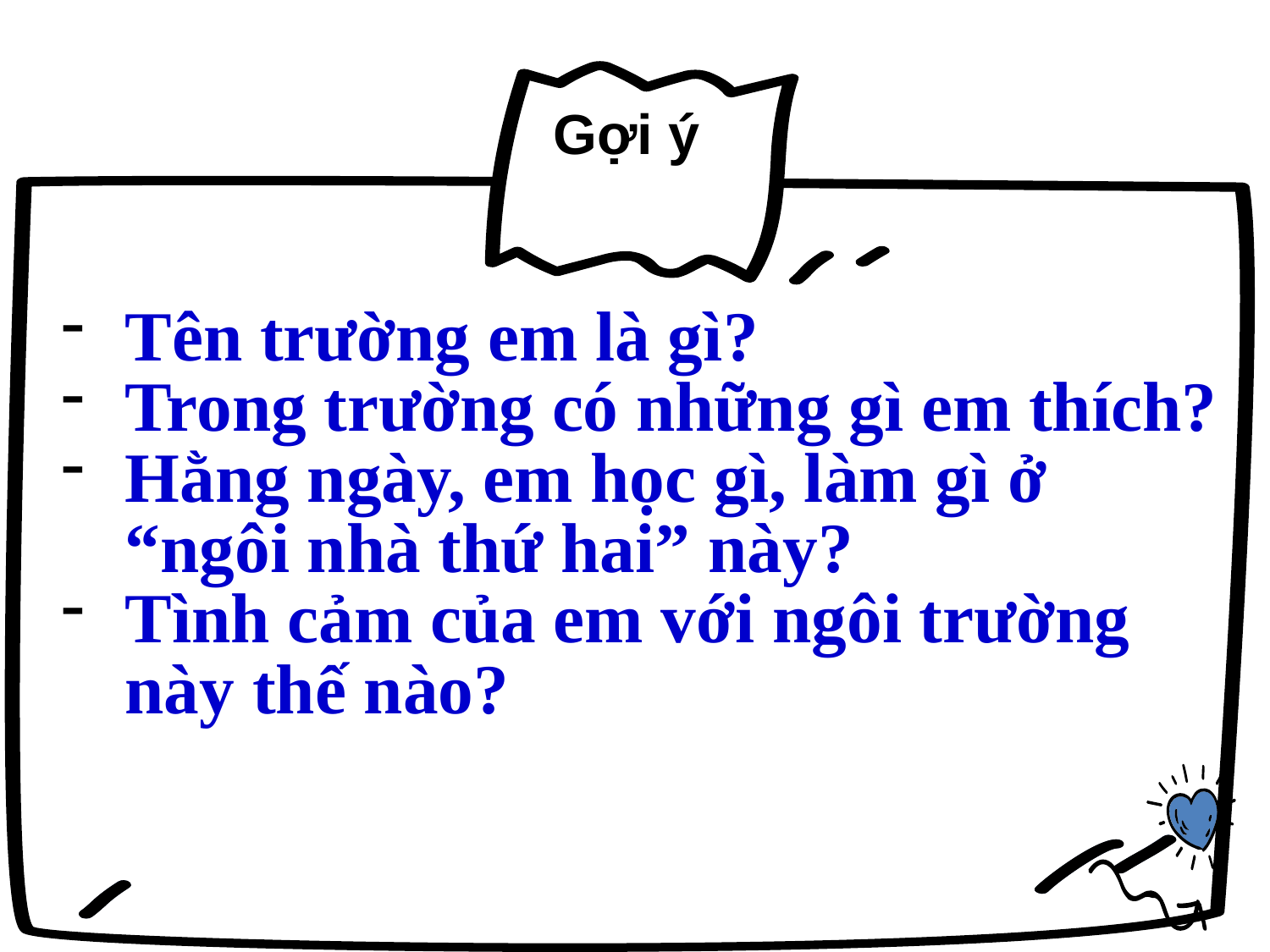

Gợi ý
Tên trường em là gì?
Trong trường có những gì em thích?
Hằng ngày, em học gì, làm gì ở “ngôi nhà thứ hai” này?
Tình cảm của em với ngôi trường này thế nào?